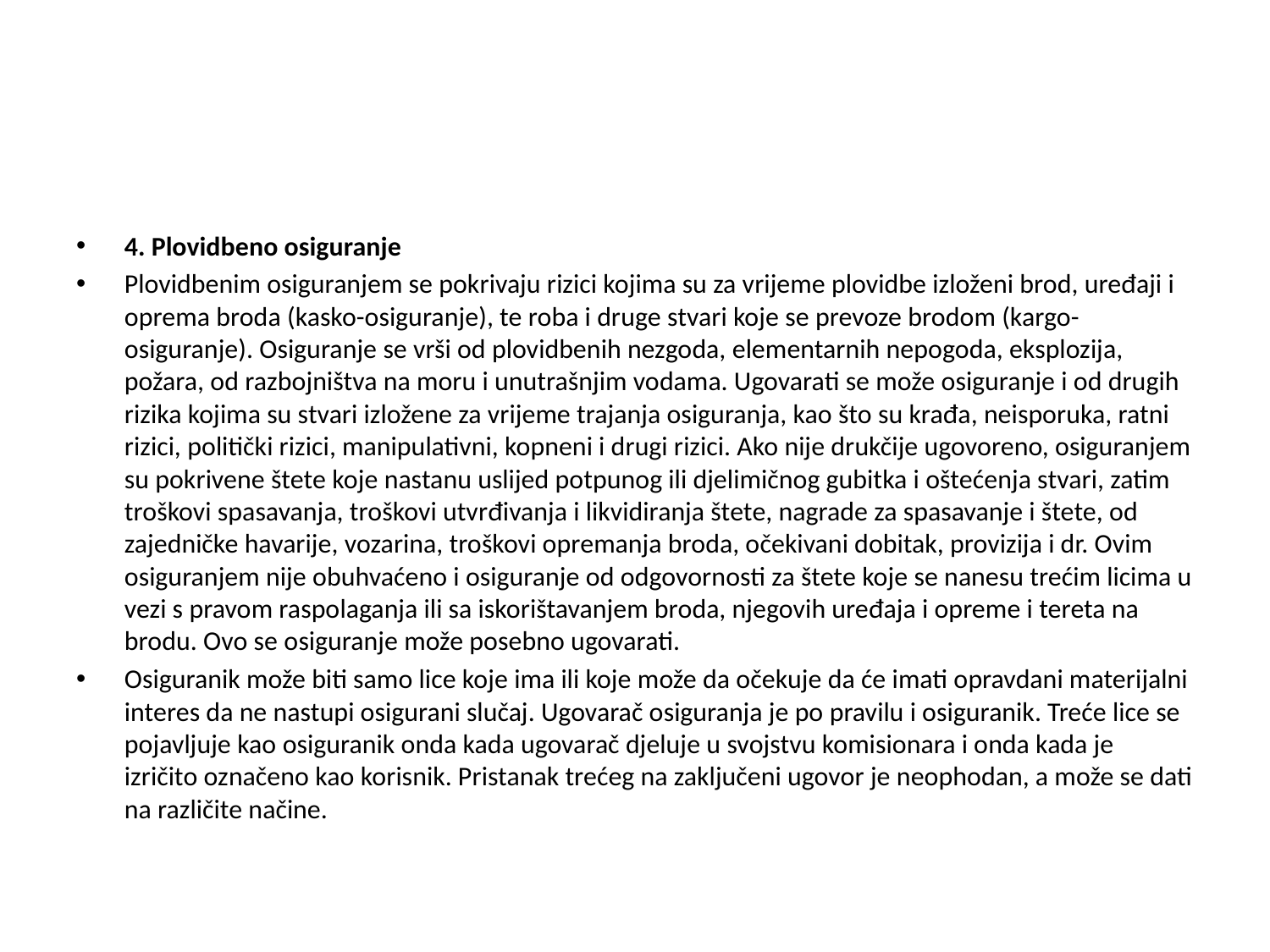

#
4. Plovidbeno osiguranje
Plovidbenim osiguranjem se pokrivaju rizici kojima su za vrijeme plovidbe izloženi brod, uređaji i oprema broda (kasko-osiguranje), te roba i druge stvari koje se prevoze brodom (kargo-osiguranje). Osiguranje se vrši od plovidbenih nezgoda, elementarnih nepogoda, eksplozija, požara, od razbojništva na moru i unutrašnjim vodama. Ugovarati se može osiguranje i od drugih rizika kojima su stvari izložene za vrijeme trajanja osiguranja, kao što su krađa, neisporuka, ratni rizici, politički rizici, manipulativni, kopneni i drugi rizici. Ako nije drukčije ugovoreno, osiguranjem su pokrivene štete koje nastanu uslijed potpunog ili djelimičnog gubitka i oštećenja stvari, zatim troškovi spasavanja, troškovi utvrđivanja i likvidiranja štete, nagrade za spasavanje i štete, od zajedničke havarije, vozarina, troškovi opremanja broda, očekivani dobitak, provizija i dr. Ovim osiguranjem nije obuhvaćeno i osiguranje od odgovornosti za štete koje se nanesu trećim licima u vezi s pravom raspolaganja ili sa iskorištavanjem broda, njegovih uređaja i opreme i tereta na brodu. Ovo se osiguranje može posebno ugovarati.
Osiguranik može biti samo lice koje ima ili koje može da očekuje da će imati opravdani materijalni interes da ne nastupi osigurani slučaj. Ugovarač osiguranja je po pravilu i osiguranik. Treće lice se pojavljuje kao osiguranik onda kada ugovarač djeluje u svojstvu komisionara i onda kada je izričito označeno kao korisnik. Pristanak trećeg na zaključeni ugovor je neophodan, a može se dati na različite načine.